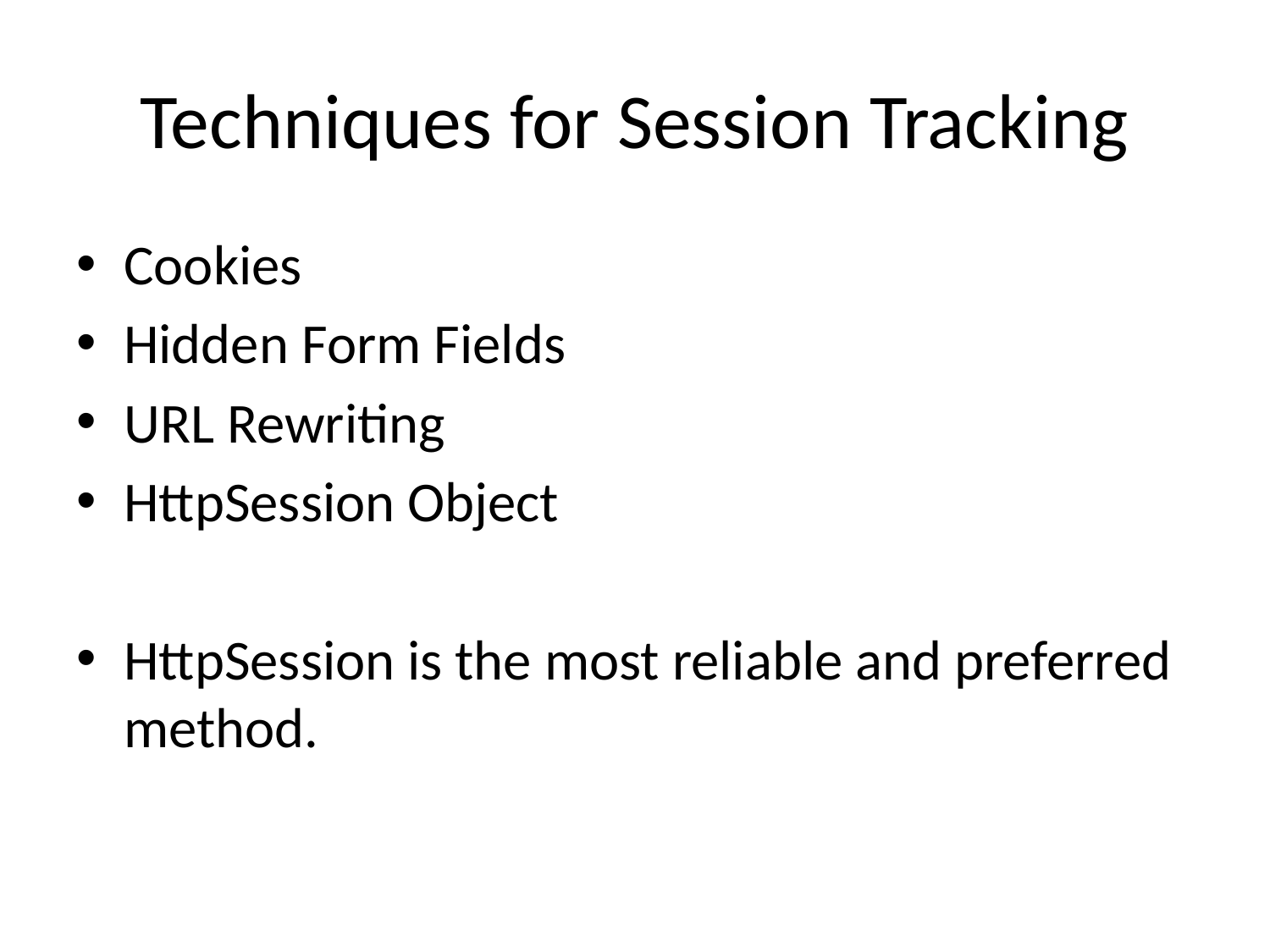

# Techniques for Session Tracking
Cookies
Hidden Form Fields
URL Rewriting
HttpSession Object

HttpSession is the most reliable and preferred method.